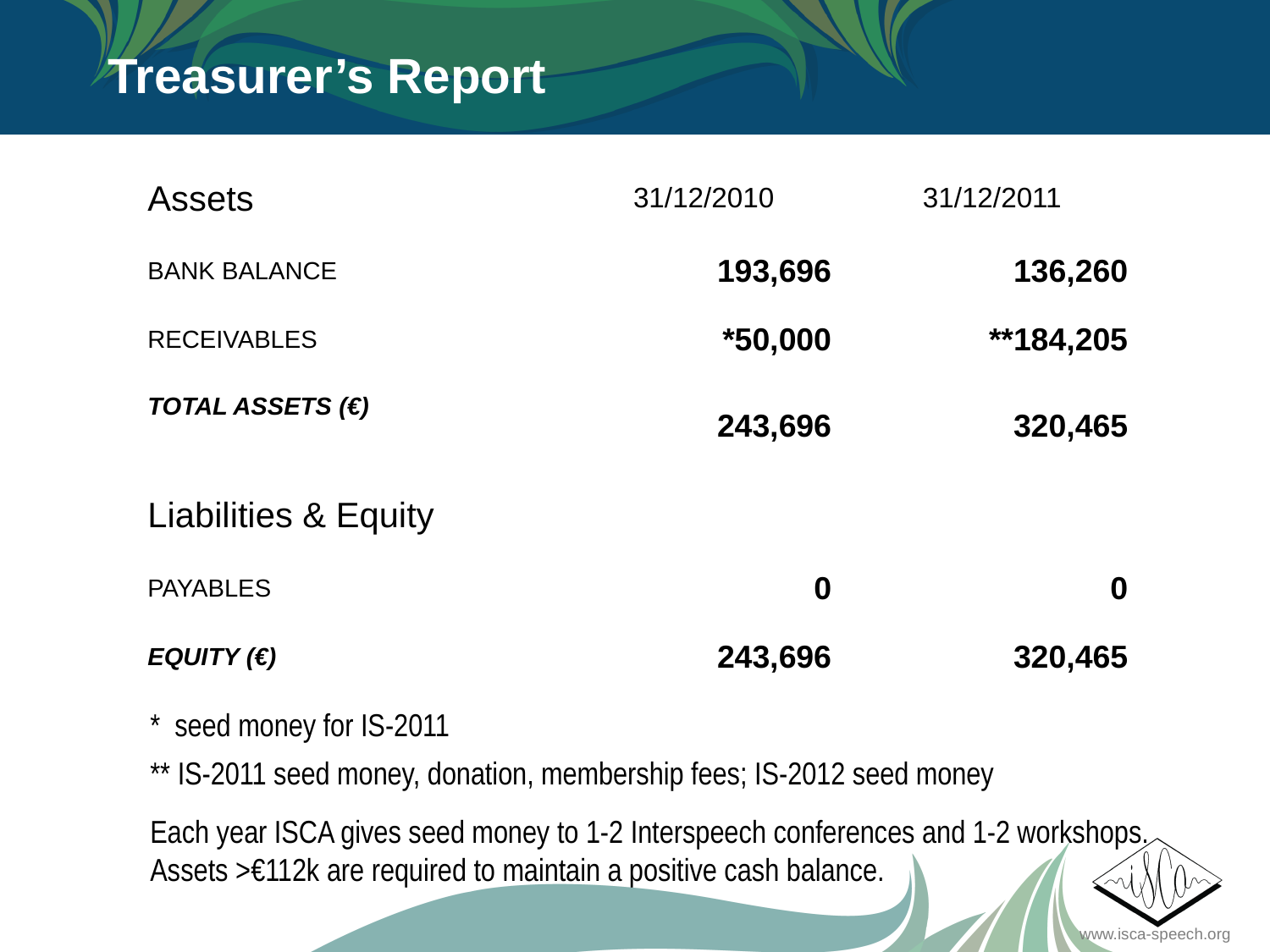

Treasurer’s Report
| Assets | 31/12/2010 | 31/12/2011 |
| --- | --- | --- |
| BANK BALANCE | 193,696 | 136,260 |
| RECEIVABLES | \*50,000 | \*\*184,205 |
| TOTAL ASSETS (€) | 243,696 | 320,465 |
| Liabilities & Equity |  |  |
| PAYABLES | 0 | 0 |
| EQUITY (€) | 243,696 | 320,465 |
*  seed money for IS-2011
** IS-2011 seed money, donation, membership fees; IS-2012 seed money
Each year ISCA gives seed money to 1-2 Interspeech conferences and 1-2 workshops. Assets >€112k are required to maintain a positive cash balance.